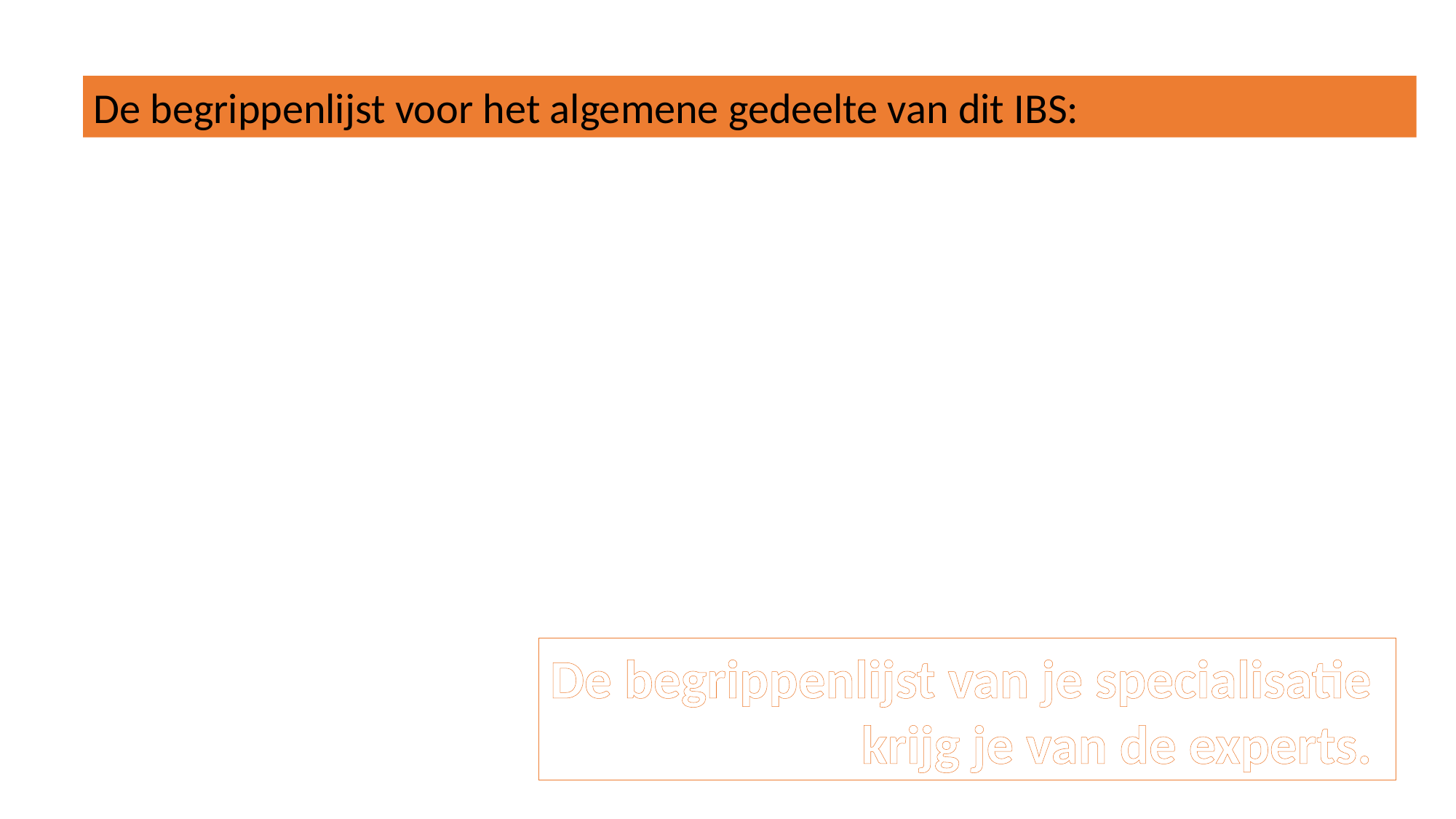

De begrippenlijst voor het algemene gedeelte van dit IBS:
De begrippenlijst van je specialisatie
krijg je van de experts.